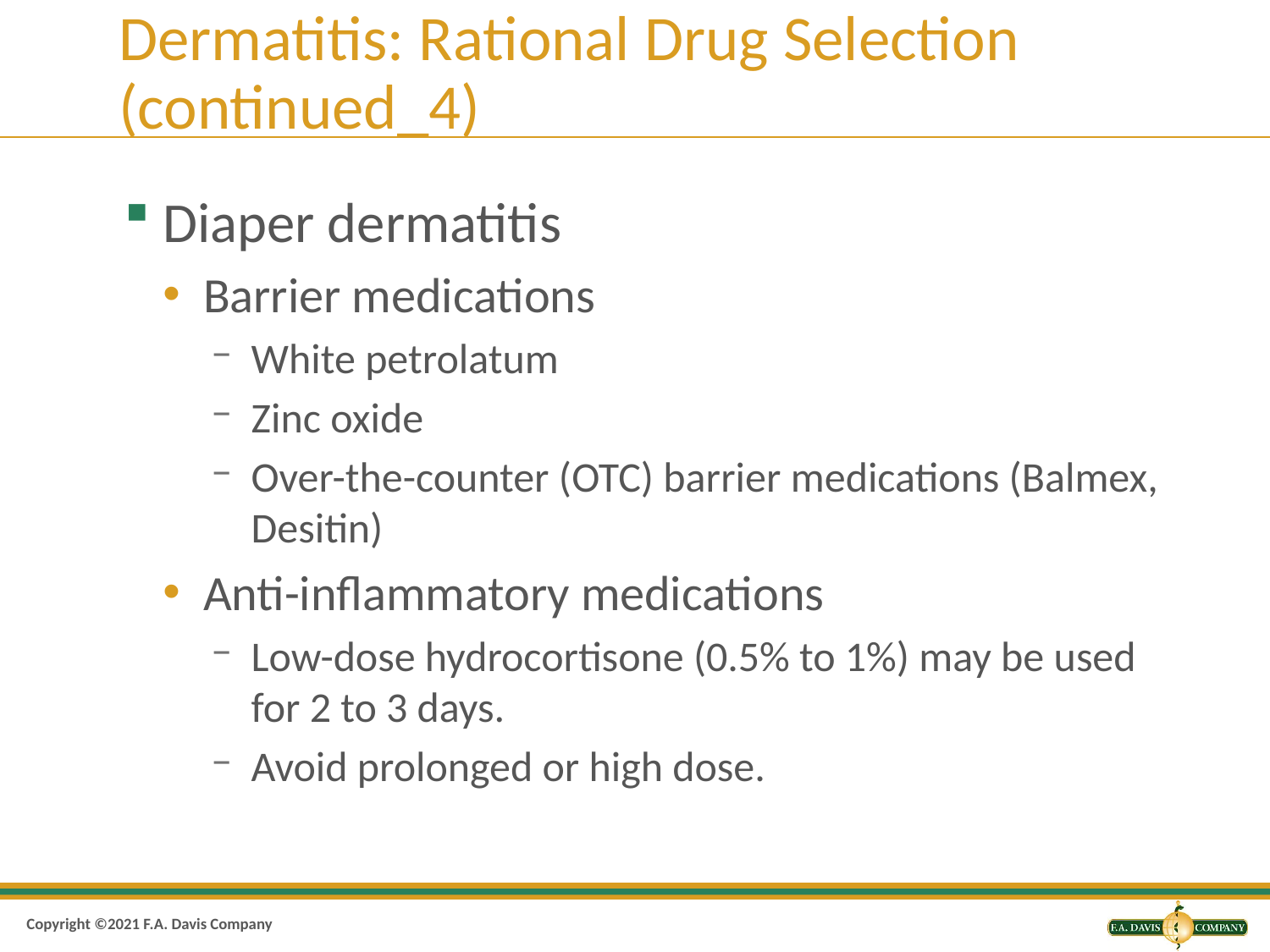

# Dermatitis: Rational Drug Selection (continued_4)
Diaper dermatitis
Barrier medications
White petrolatum
Zinc oxide
Over-the-counter (OTC) barrier medications (Balmex, Desitin)
Anti-inflammatory medications
Low-dose hydrocortisone (0.5% to 1%) may be used for 2 to 3 days.
Avoid prolonged or high dose.